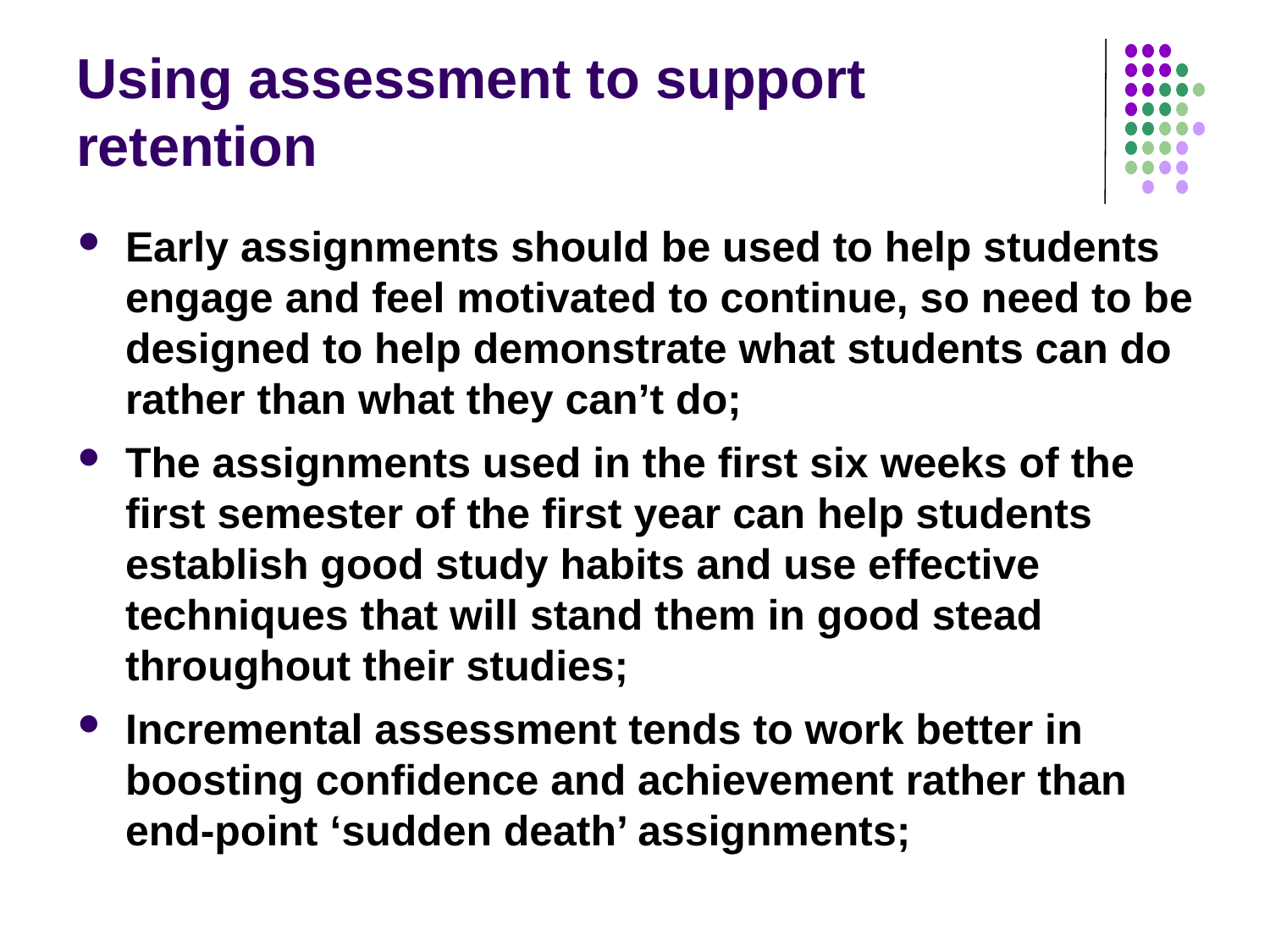

# Using assessment to support retention
Early assignments should be used to help students engage and feel motivated to continue, so need to be designed to help demonstrate what students can do rather than what they can’t do;
The assignments used in the first six weeks of the first semester of the first year can help students establish good study habits and use effective techniques that will stand them in good stead throughout their studies;
Incremental assessment tends to work better in boosting confidence and achievement rather than end-point ‘sudden death’ assignments;